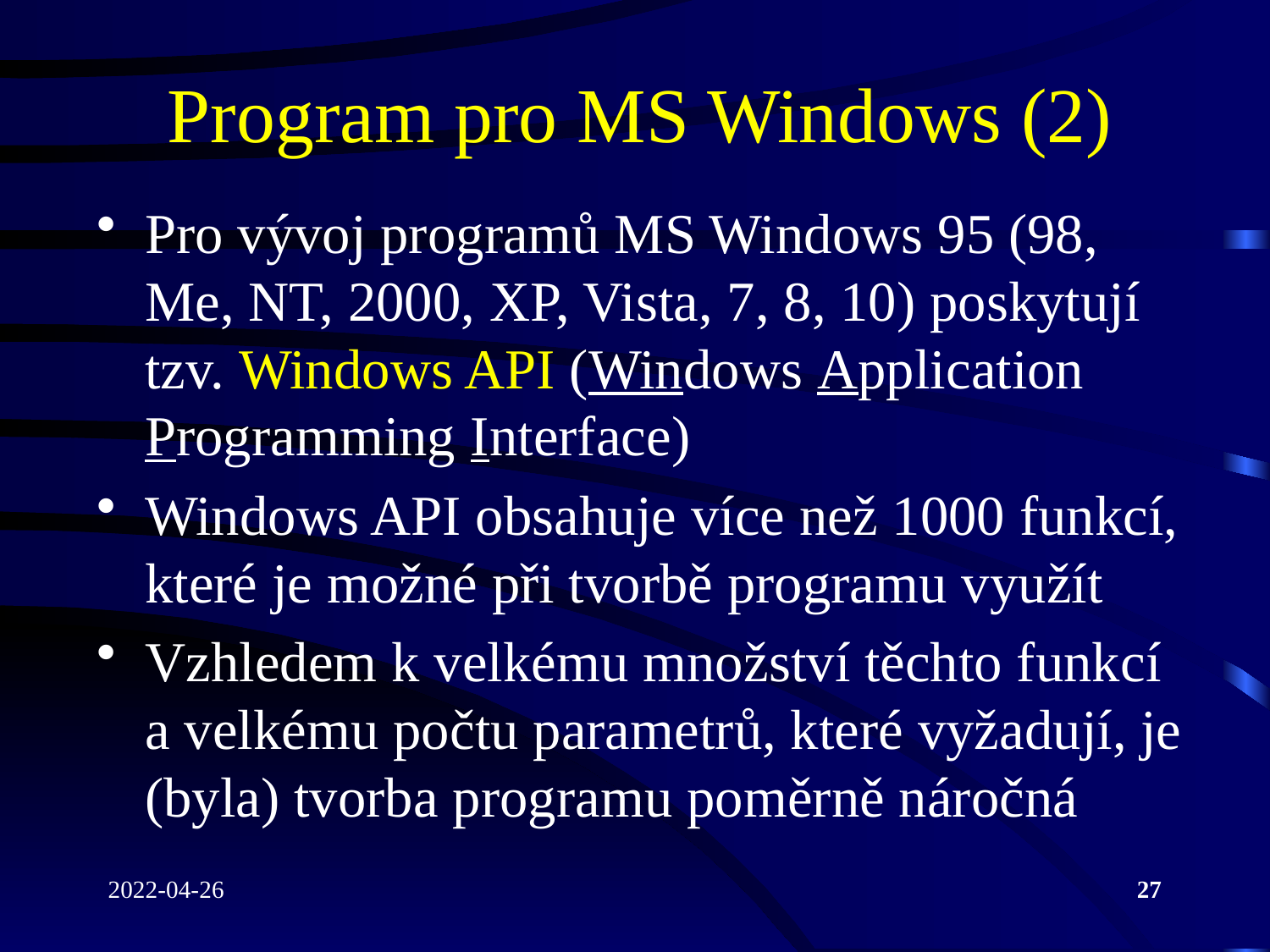

# Program pro MS Windows (2)
Pro vývoj programů MS Windows 95 (98, Me, NT, 2000, XP, Vista, 7, 8, 10) poskytují tzv. Windows API (Windows Application Programming Interface)
Windows API obsahuje více než 1000 funkcí, které je možné při tvorbě programu využít
Vzhledem k velkému množství těchto funkcí a velkému počtu parametrů, které vyžadují, je (byla) tvorba programu poměrně náročná
2022-04-26
27